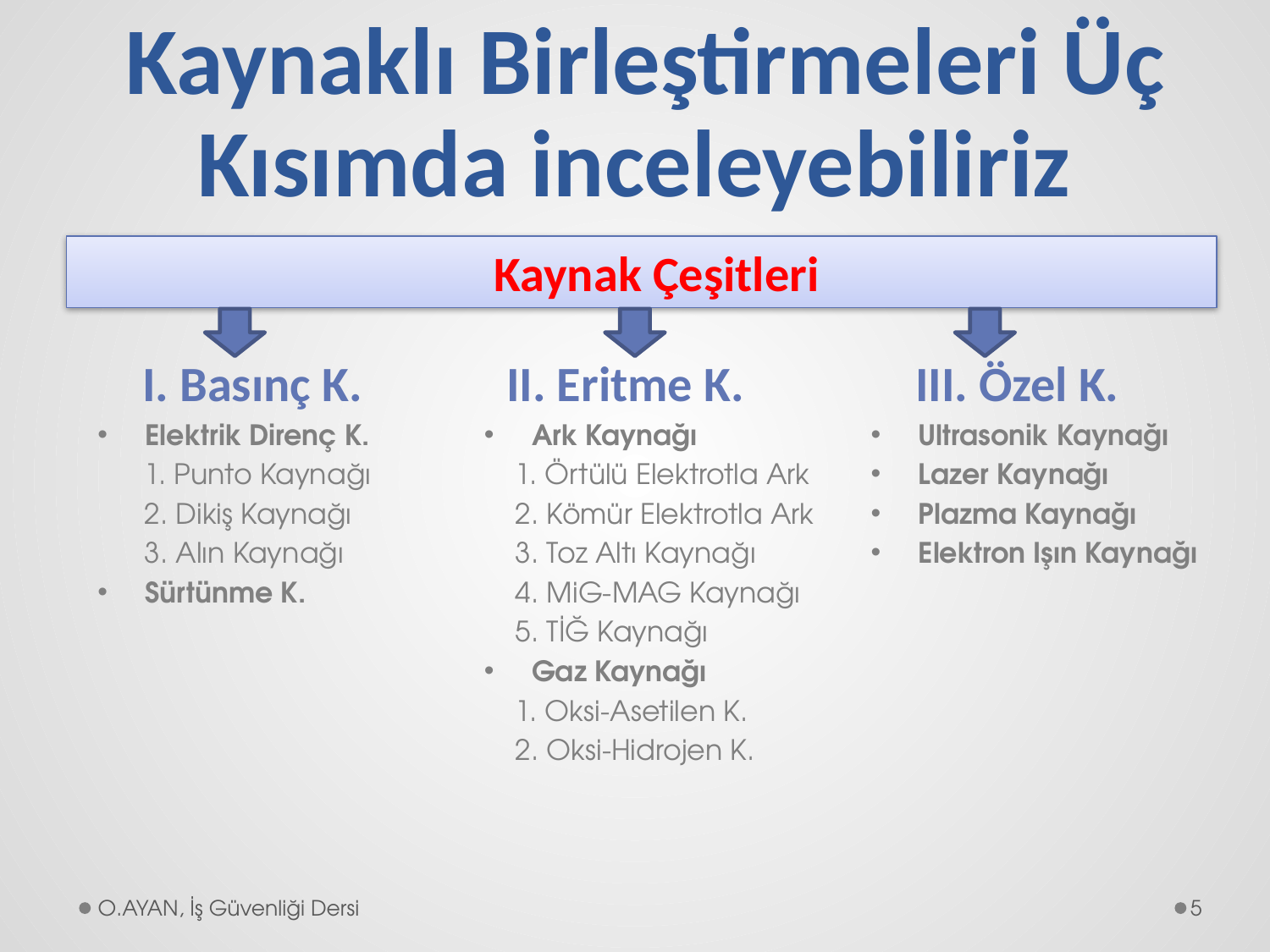

# Kaynaklı Birleştirmeleri Üç Kısımda inceleyebiliriz
                                     Kaynak Çeşitleri

    I. Basınç K.
Elektrik Direnç K.
      1. Punto Kaynağı
      2. Dikiş Kaynağı
      3. Alın Kaynağı
Sürtünme K.

  II. Eritme K.
Ark Kaynağı
    1. Örtülü Elektrotla Ark
    2. Kömür Elektrotla Ark
    3. Toz Altı Kaynağı
    4. MiG-MAG Kaynağı
    5. TİĞ Kaynağı
Gaz Kaynağı
    1. Oksi-Asetilen K.
    2. Oksi-Hidrojen K.

    III. Özel K.
Ultrasonik Kaynağı
Lazer Kaynağı
Plazma Kaynağı
Elektron Işın Kaynağı

O.AYAN, İş Güvenliği Dersi
5